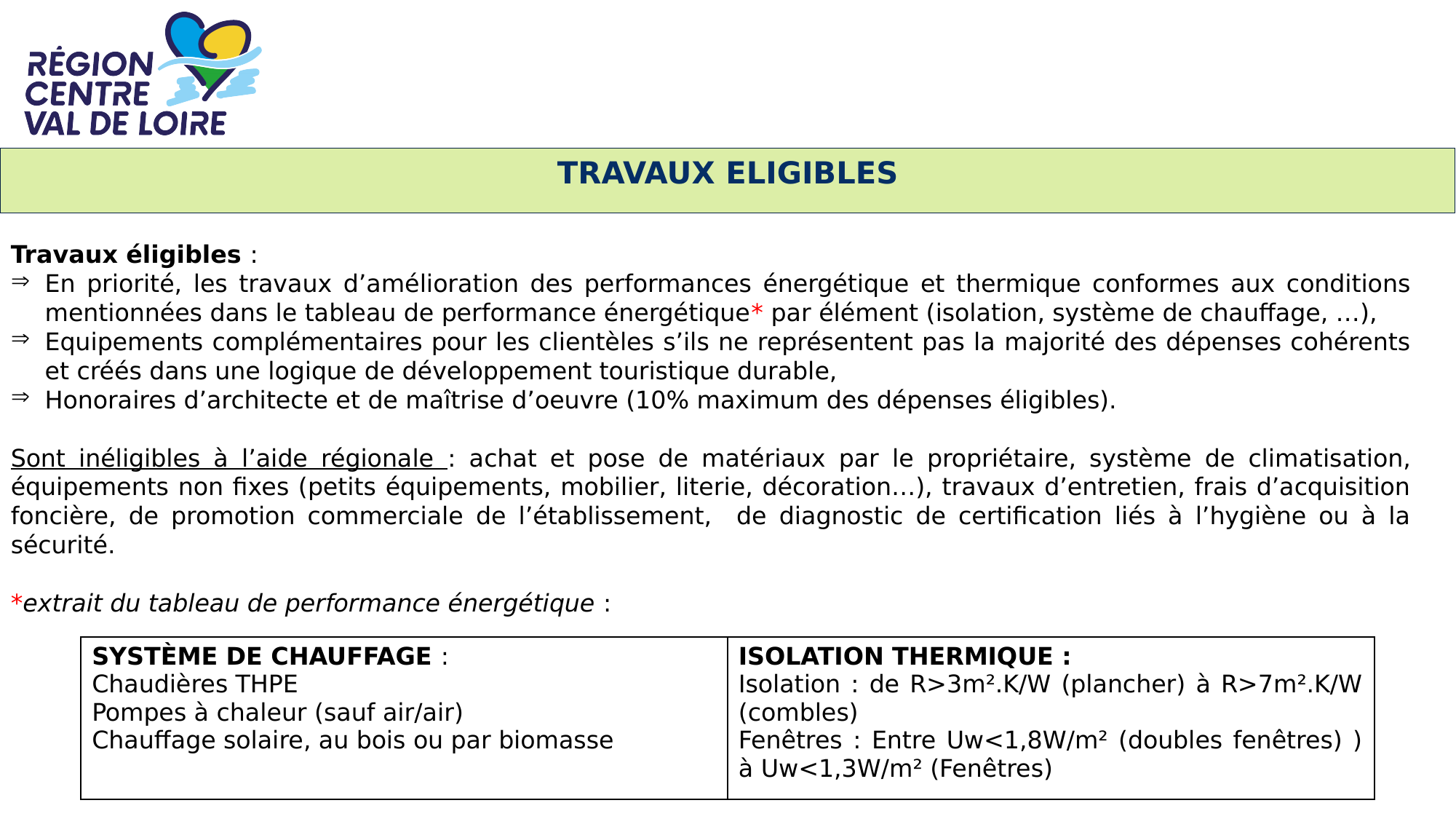

VOLET 1 : L’AIDE AUX PROJETS (B)

TRAVAUX ELIGIBLES
Travaux éligibles :
En priorité, les travaux d’amélioration des performances énergétique et thermique conformes aux conditions mentionnées dans le tableau de performance énergétique* par élément (isolation, système de chauffage, …),
Equipements complémentaires pour les clientèles s’ils ne représentent pas la majorité des dépenses cohérents et créés dans une logique de développement touristique durable,
Honoraires d’architecte et de maîtrise d’oeuvre (10% maximum des dépenses éligibles).

Sont inéligibles à l’aide régionale : achat et pose de matériaux par le propriétaire, système de climatisation, équipements non fixes (petits équipements, mobilier, literie, décoration…), travaux d’entretien, frais d’acquisition foncière, de promotion commerciale de l’établissement,  de diagnostic de certification liés à l’hygiène ou à la sécurité.

*extrait du tableau de performance énergétique :
| SYSTÈME DE CHAUFFAGE : Chaudières THPE Pompes à chaleur (sauf air/air) Chauffage solaire, au bois ou par biomasse | ISOLATION THERMIQUE : Isolation : de R>3m².K/W (plancher) à R>7m².K/W (combles) Fenêtres : Entre Uw<1,8W/m² (doubles fenêtres) ) à Uw<1,3W/m² (Fenêtres) |
| --- | --- |